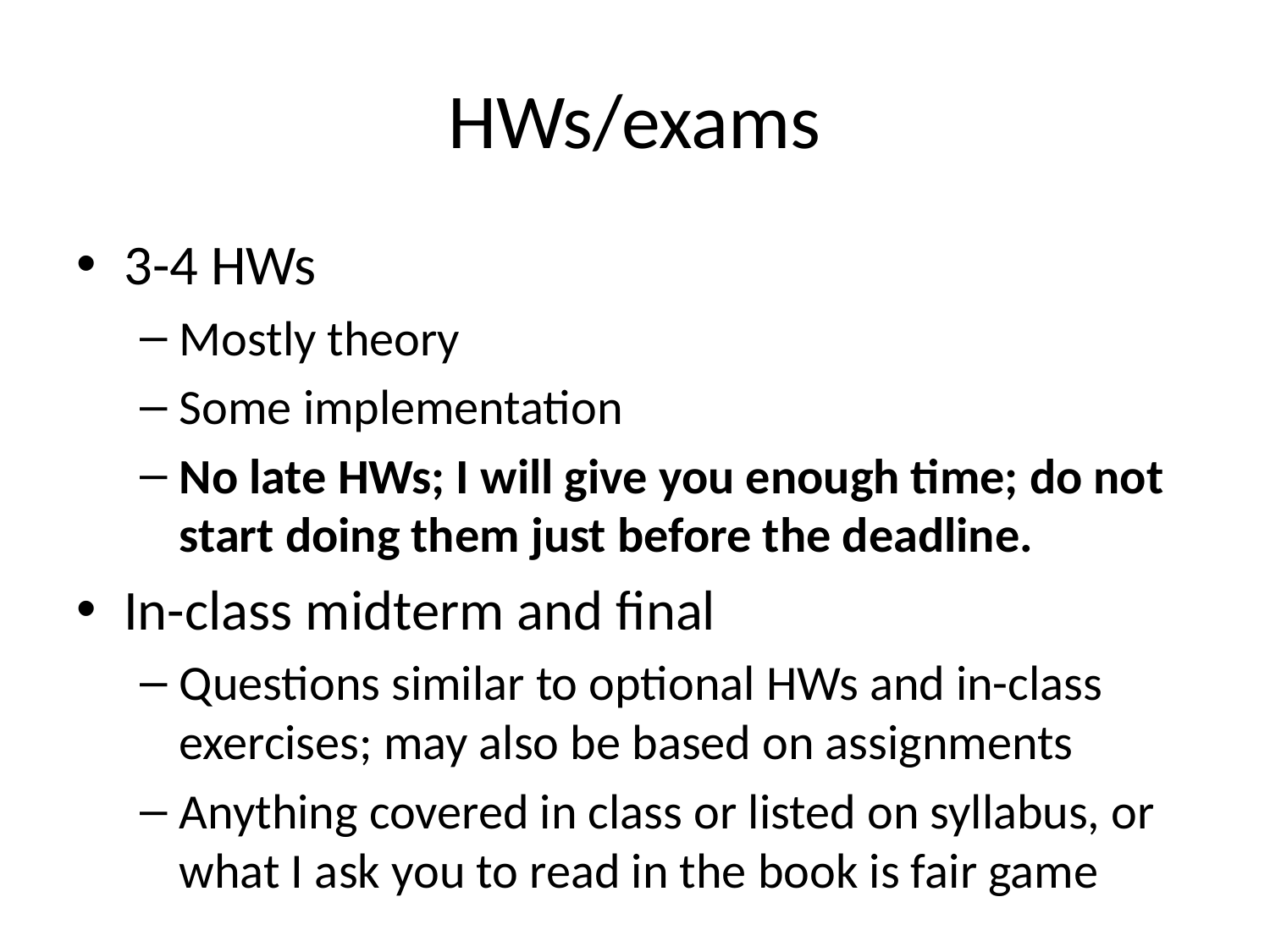

# HWs/exams
3-4 HWs
Mostly theory
Some implementation
No late HWs; I will give you enough time; do not start doing them just before the deadline.
In-class midterm and final
Questions similar to optional HWs and in-class exercises; may also be based on assignments
Anything covered in class or listed on syllabus, or what I ask you to read in the book is fair game